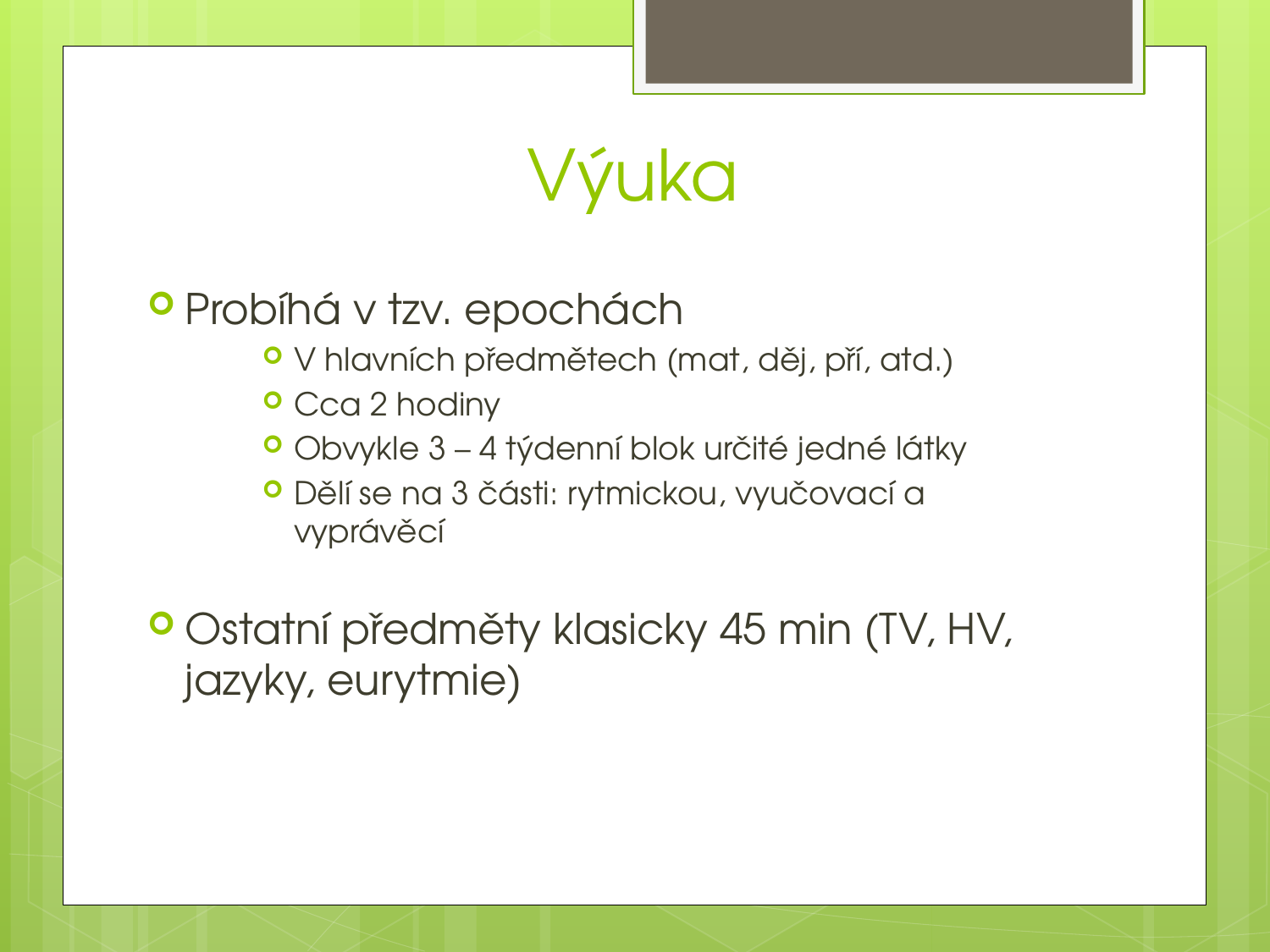

# Výuka
Probíhá v tzv. epochách
V hlavních předmětech (mat, děj, pří, atd.)
Cca 2 hodiny
Obvykle 3 – 4 týdenní blok určité jedné látky
Dělí se na 3 části: rytmickou, vyučovací a vyprávěcí

Ostatní předměty klasicky 45 min (TV, HV, jazyky, eurytmie)